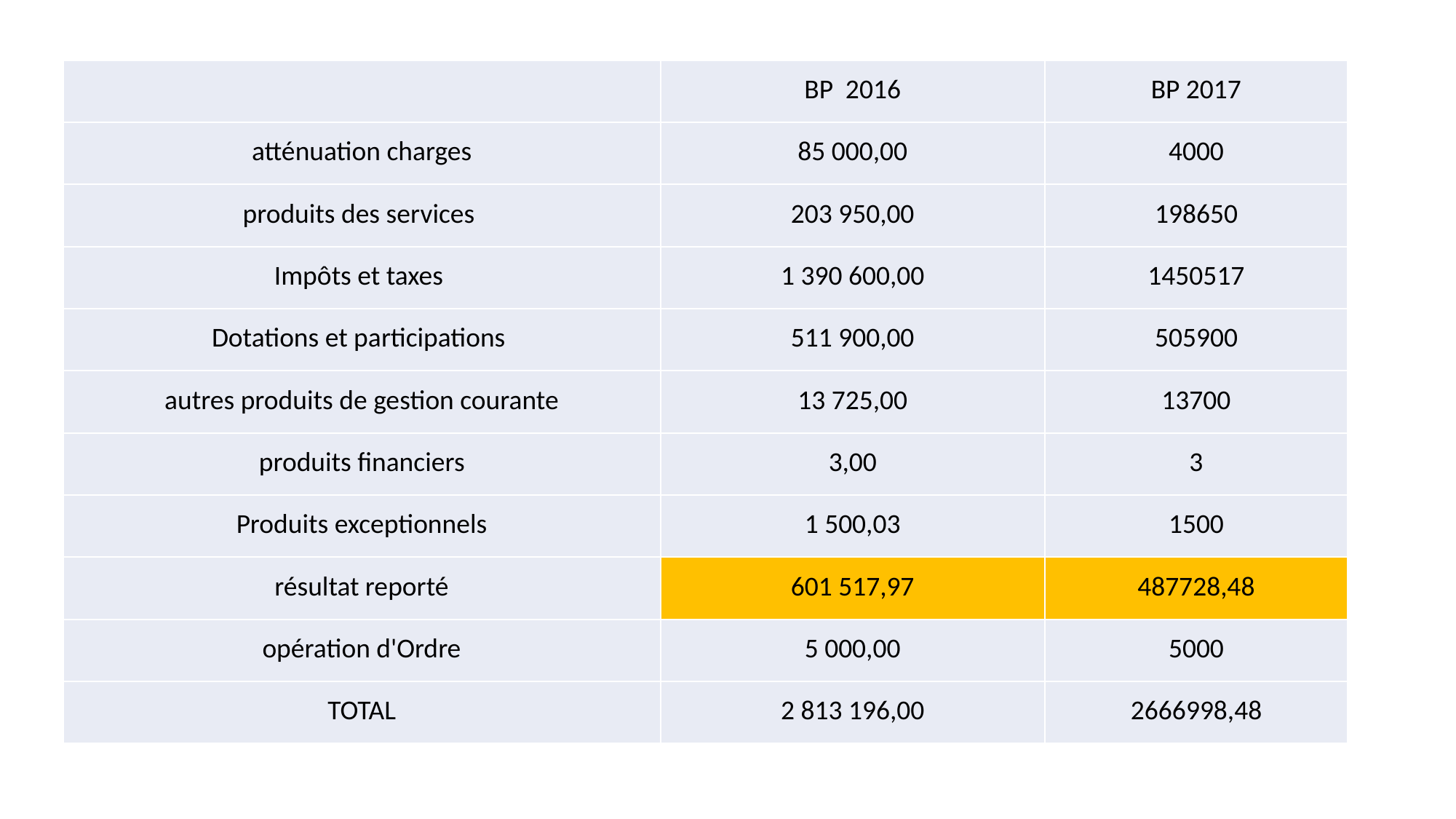

|  | BP 2016 | BP 2017 |
| --- | --- | --- |
| atténuation charges | 85 000,00 | 4000 |
| produits des services | 203 950,00 | 198650 |
| Impôts et taxes | 1 390 600,00 | 1450517 |
| Dotations et participations | 511 900,00 | 505900 |
| autres produits de gestion courante | 13 725,00 | 13700 |
| produits financiers | 3,00 | 3 |
| Produits exceptionnels | 1 500,03 | 1500 |
| résultat reporté | 601 517,97 | 487728,48 |
| opération d'Ordre | 5 000,00 | 5000 |
| TOTAL | 2 813 196,00 | 2666998,48 |